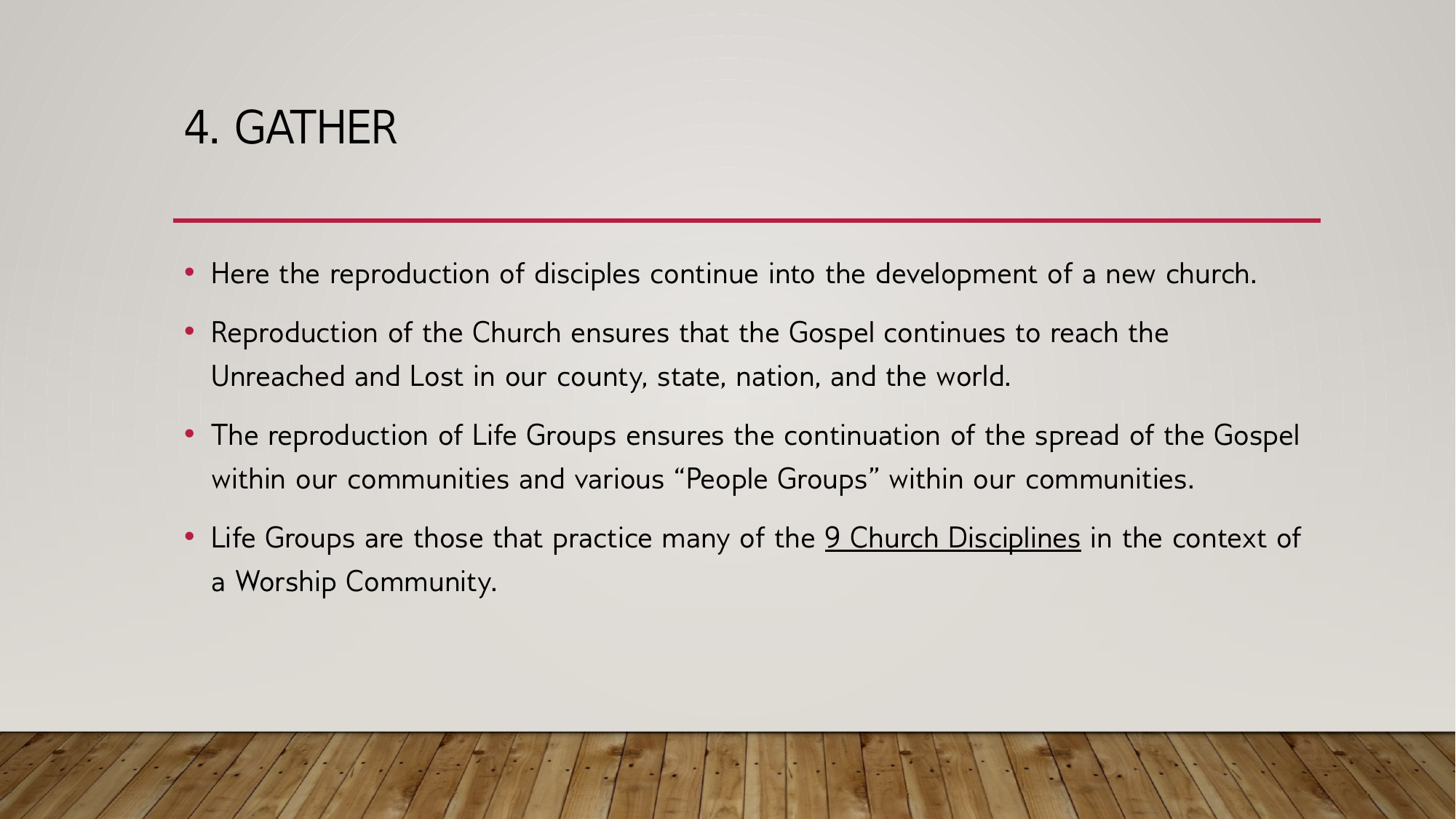

# 4. Gather
Here the reproduction of disciples continue into the development of a new church.
Reproduction of the Church ensures that the Gospel continues to reach the Unreached and Lost in our county, state, nation, and the world.
The reproduction of Life Groups ensures the continuation of the spread of the Gospel within our communities and various “People Groups” within our communities.
Life Groups are those that practice many of the 9 Church Disciplines in the context of a Worship Community.